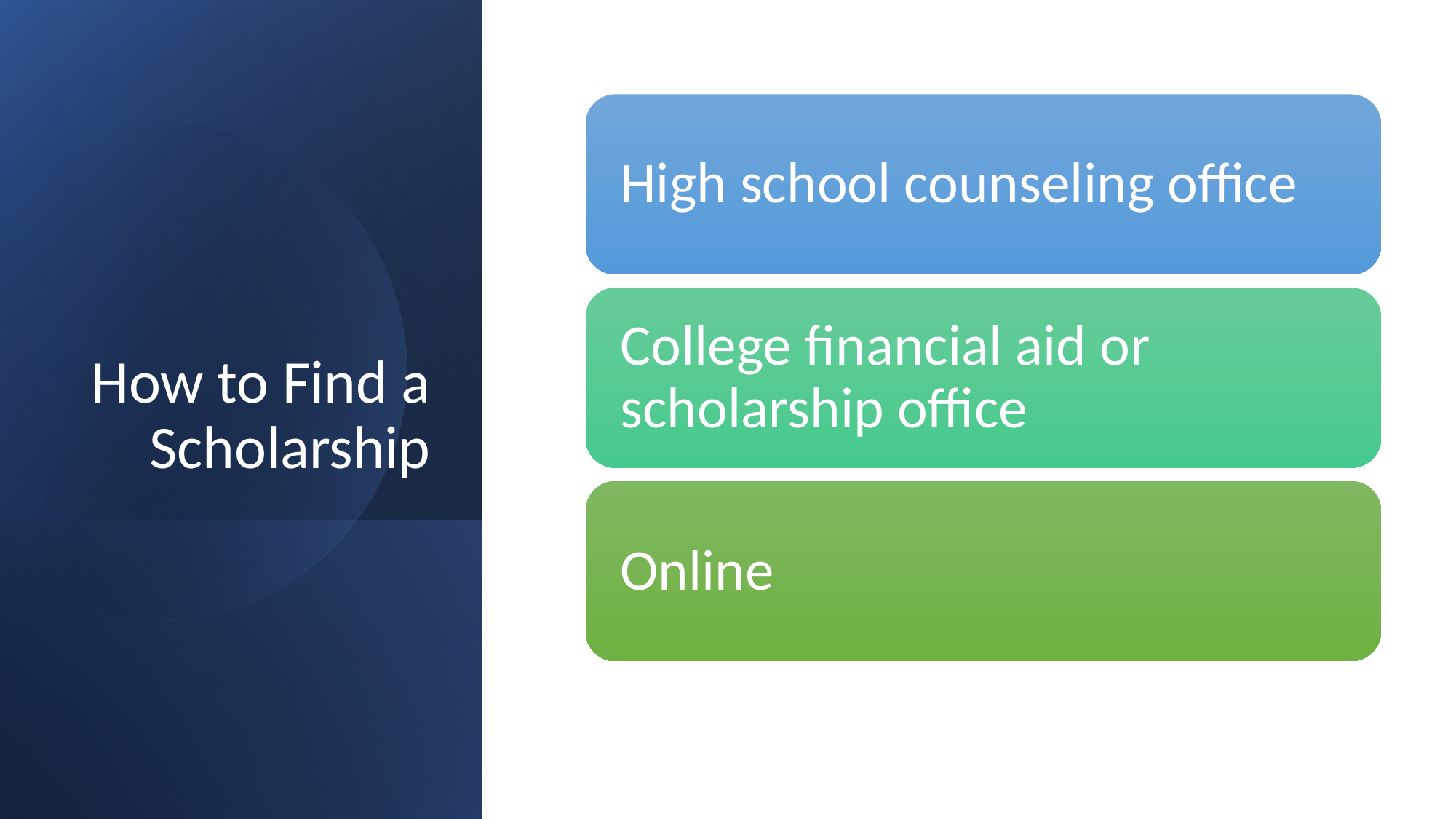

High school counseling office
College financial aid or scholarship office
Online

# How to Find a Scholarship